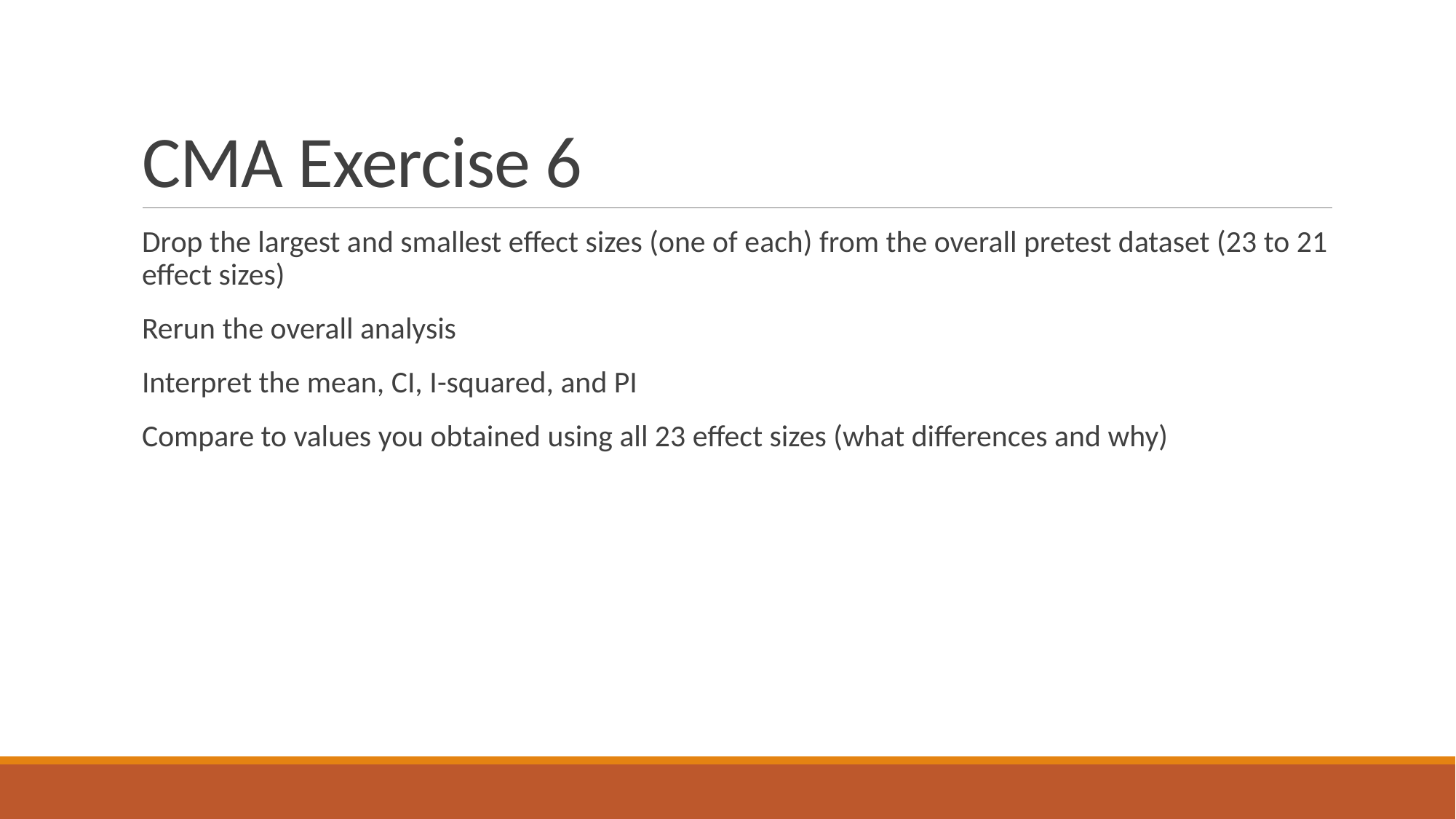

# CMA Exercise 6
Drop the largest and smallest effect sizes (one of each) from the overall pretest dataset (23 to 21 effect sizes)
Rerun the overall analysis
Interpret the mean, CI, I-squared, and PI
Compare to values you obtained using all 23 effect sizes (what differences and why)